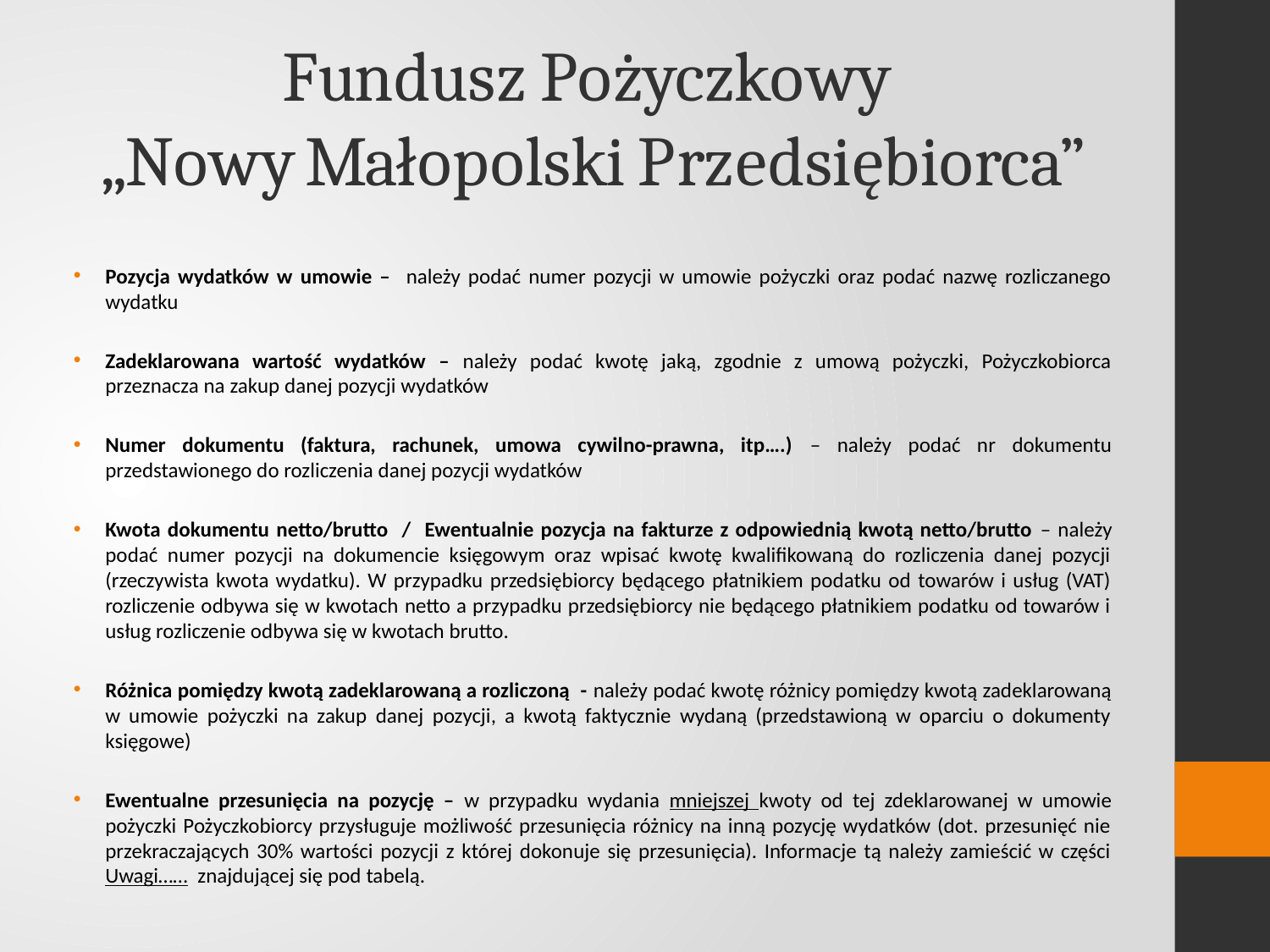

# Fundusz Pożyczkowy „Nowy Małopolski Przedsiębiorca”
Pozycja wydatków w umowie –  należy podać numer pozycji w umowie pożyczki oraz podać nazwę rozliczanego wydatku

Zadeklarowana wartość wydatków – należy podać kwotę jaką, zgodnie z umową pożyczki, Pożyczkobiorca przeznacza na zakup danej pozycji wydatków

Numer dokumentu (faktura, rachunek, umowa cywilno-prawna, itp….) – należy podać nr dokumentu przedstawionego do rozliczenia danej pozycji wydatków

Kwota dokumentu netto/brutto  /  Ewentualnie pozycja na fakturze z odpowiednią kwotą netto/brutto – należy podać numer pozycji na dokumencie księgowym oraz wpisać kwotę kwalifikowaną do rozliczenia danej pozycji (rzeczywista kwota wydatku). W przypadku przedsiębiorcy będącego płatnikiem podatku od towarów i usług (VAT) rozliczenie odbywa się w kwotach netto a przypadku przedsiębiorcy nie będącego płatnikiem podatku od towarów i usług rozliczenie odbywa się w kwotach brutto.

Różnica pomiędzy kwotą zadeklarowaną a rozliczoną  - należy podać kwotę różnicy pomiędzy kwotą zadeklarowaną w umowie pożyczki na zakup danej pozycji, a kwotą faktycznie wydaną (przedstawioną w oparciu o dokumenty księgowe)

Ewentualne przesunięcia na pozycję – w przypadku wydania mniejszej kwoty od tej zdeklarowanej w umowie pożyczki Pożyczkobiorcy przysługuje możliwość przesunięcia różnicy na inną pozycję wydatków (dot. przesunięć nie przekraczających 30% wartości pozycji z której dokonuje się przesunięcia). Informacje tą należy zamieścić w części Uwagi……  znajdującej się pod tabelą.